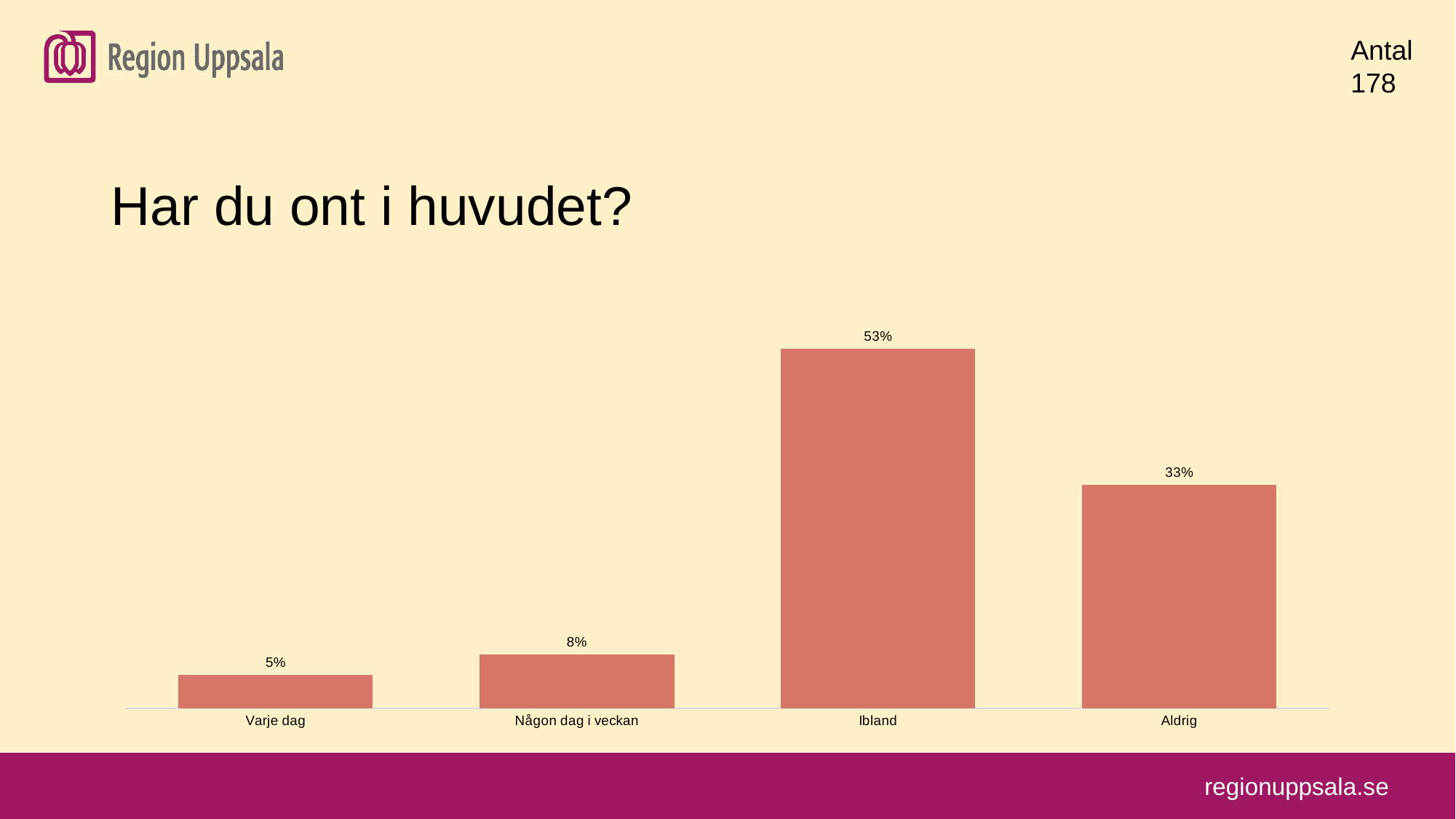

#
Antal
178
Har du ont i huvudet?

### Chart

| Category |  |
|---|---|
| Varje dag | 0.05 |
| Någon dag i veckan | 0.08 |
| Ibland | 0.53 |
| Aldrig | 0.33 |